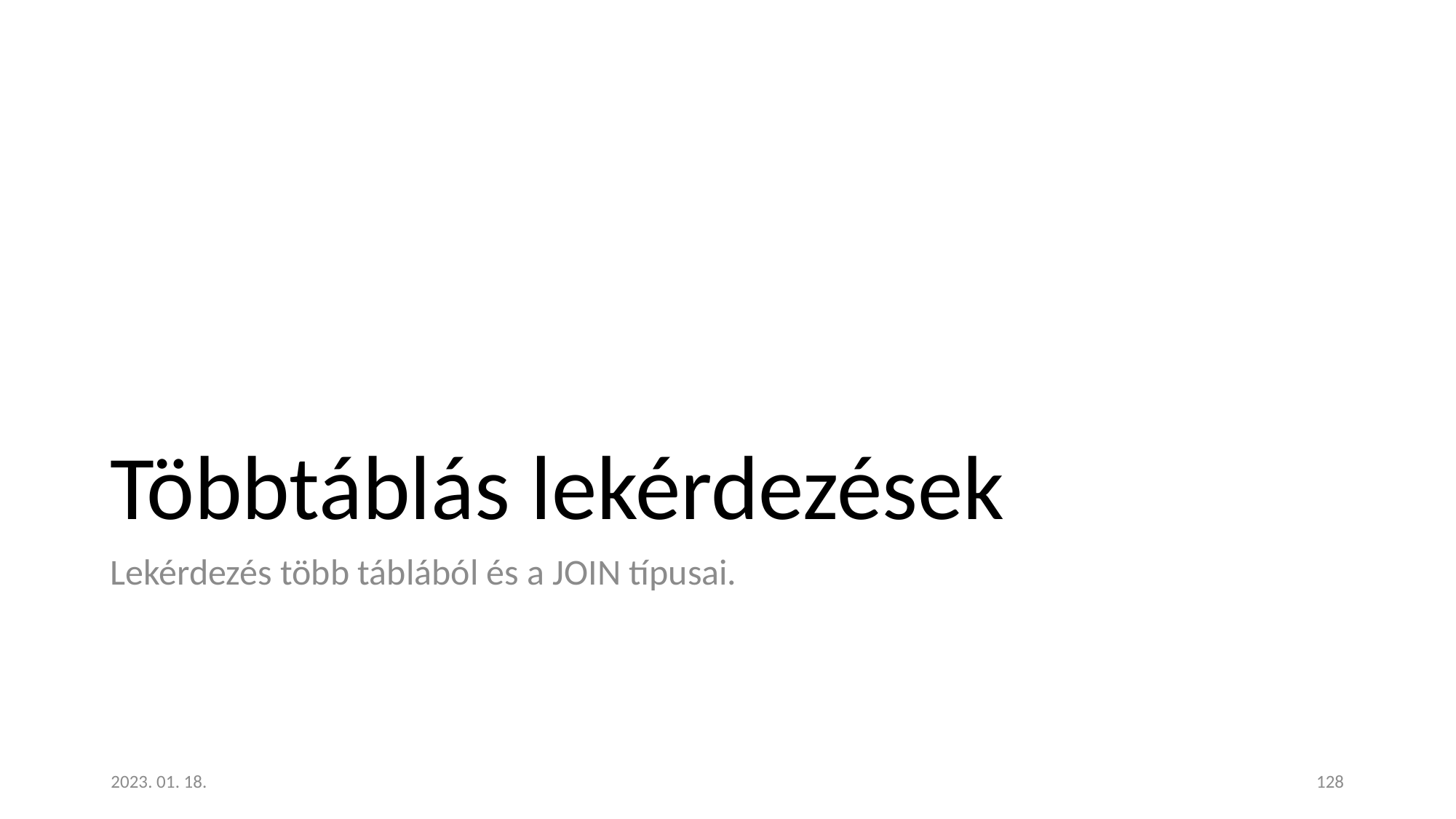

# Többtáblás lekérdezések
Lekérdezés több táblából és a JOIN típusai.
2023. 01. 18.
128